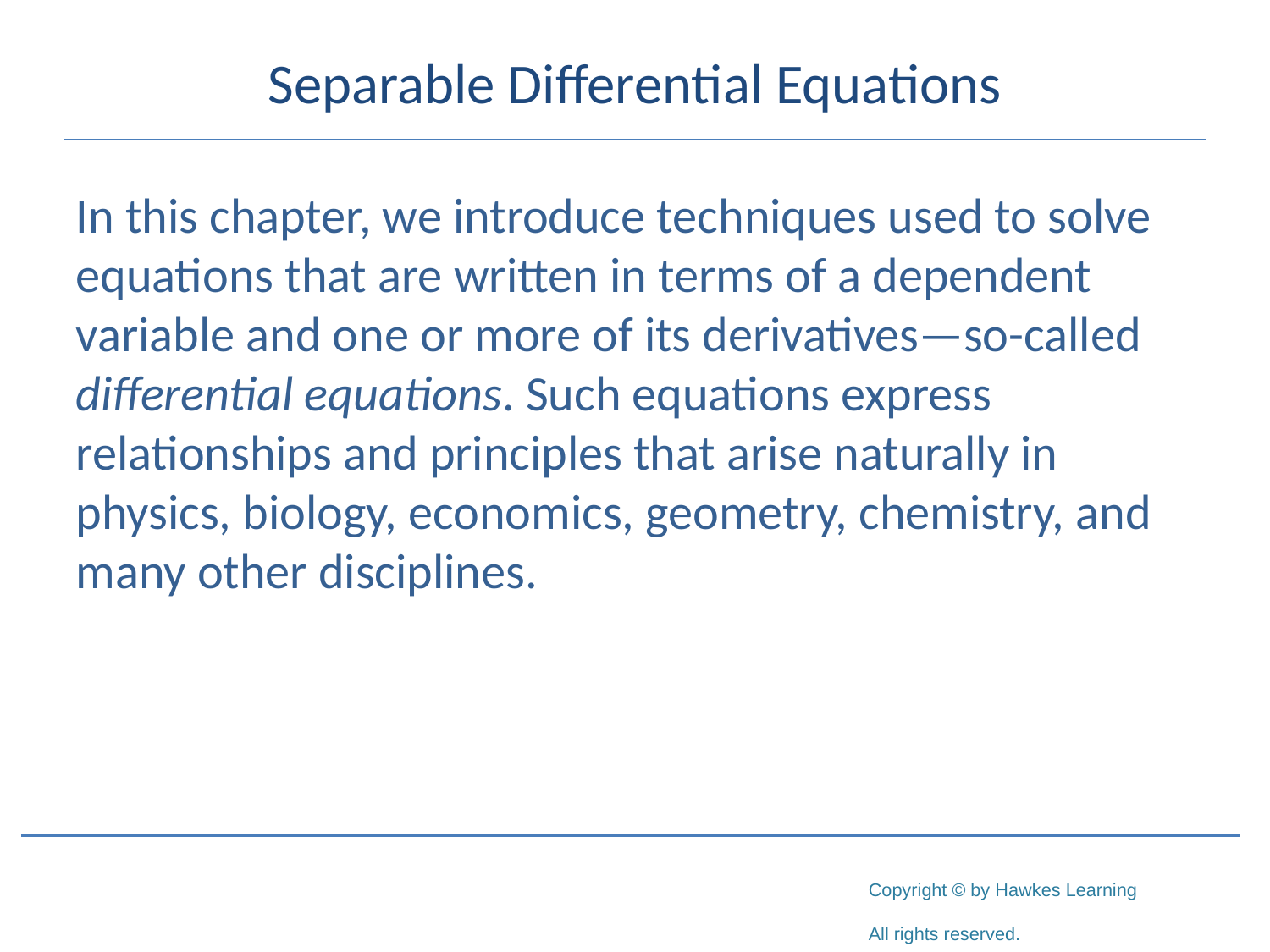

# Separable Differential Equations
In this chapter, we introduce techniques used to solve equations that are written in terms of a dependent variable and one or more of its derivatives—so-called differential equations. Such equations express relationships and principles that arise naturally in physics, biology, economics, geometry, chemistry, and many other disciplines.